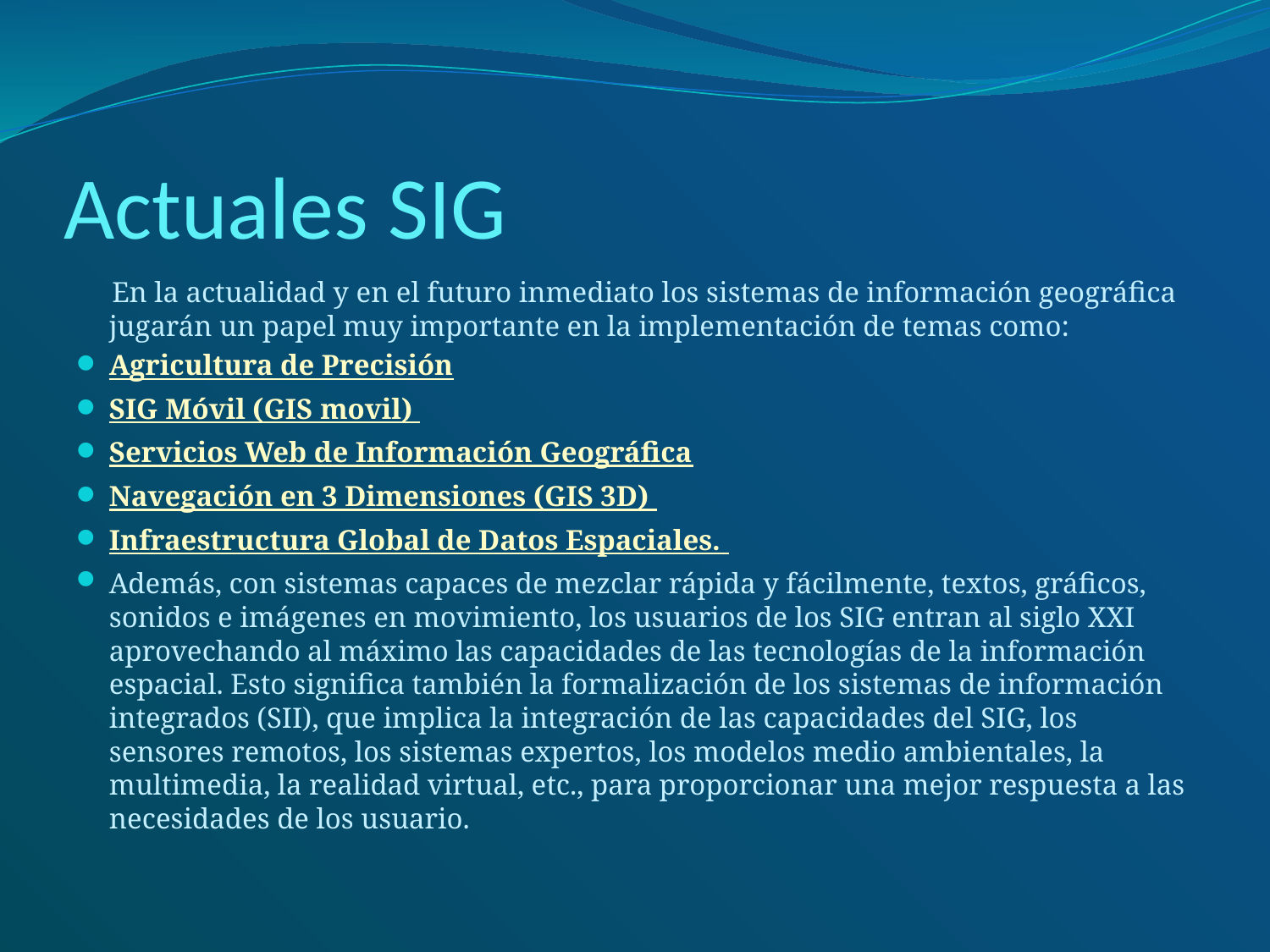

# Actuales SIG
     En la actualidad y en el futuro inmediato los sistemas de información geográfica jugarán un papel muy importante en la implementación de temas como:
Agricultura de Precisión
SIG Móvil (GIS movil)
Servicios Web de Información Geográfica
Navegación en 3 Dimensiones (GIS 3D)
Infraestructura Global de Datos Espaciales.
Además, con sistemas capaces de mezclar rápida y fácilmente, textos, gráficos, sonidos e imágenes en movimiento, los usuarios de los SIG entran al siglo XXI aprovechando al máximo las capacidades de las tecnologías de la información espacial. Esto significa también la formalización de los sistemas de información integrados (SII), que implica la integración de las capacidades del SIG, los sensores remotos, los sistemas expertos, los modelos medio ambientales, la multimedia, la realidad virtual, etc., para proporcionar una mejor respuesta a las necesidades de los usuario.